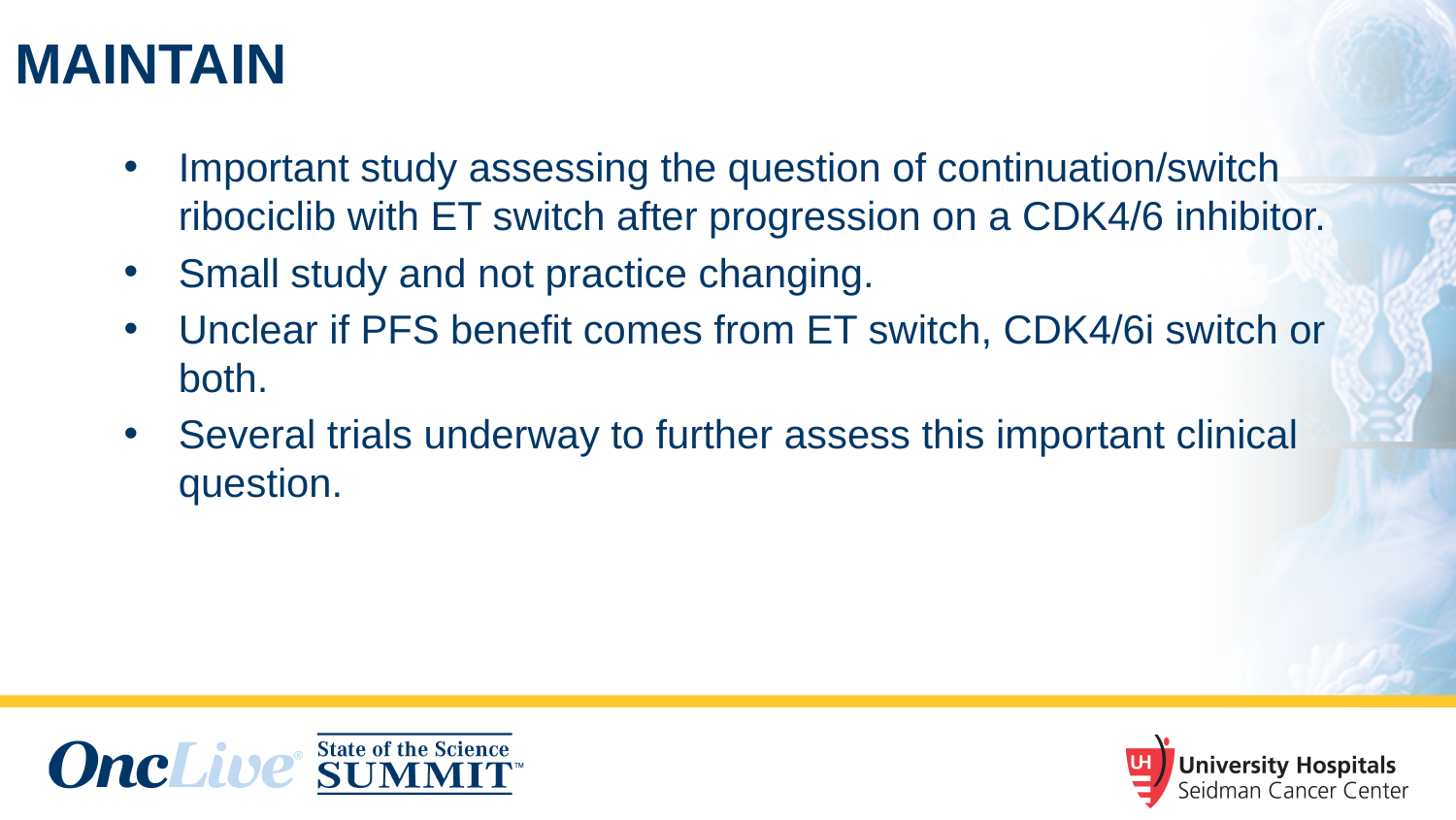

MAINTAIN
Important study assessing the question of continuation/switch ribociclib with ET switch after progression on a CDK4/6 inhibitor.
Small study and not practice changing.
Unclear if PFS benefit comes from ET switch, CDK4/6i switch or both.
Several trials underway to further assess this important clinical question.